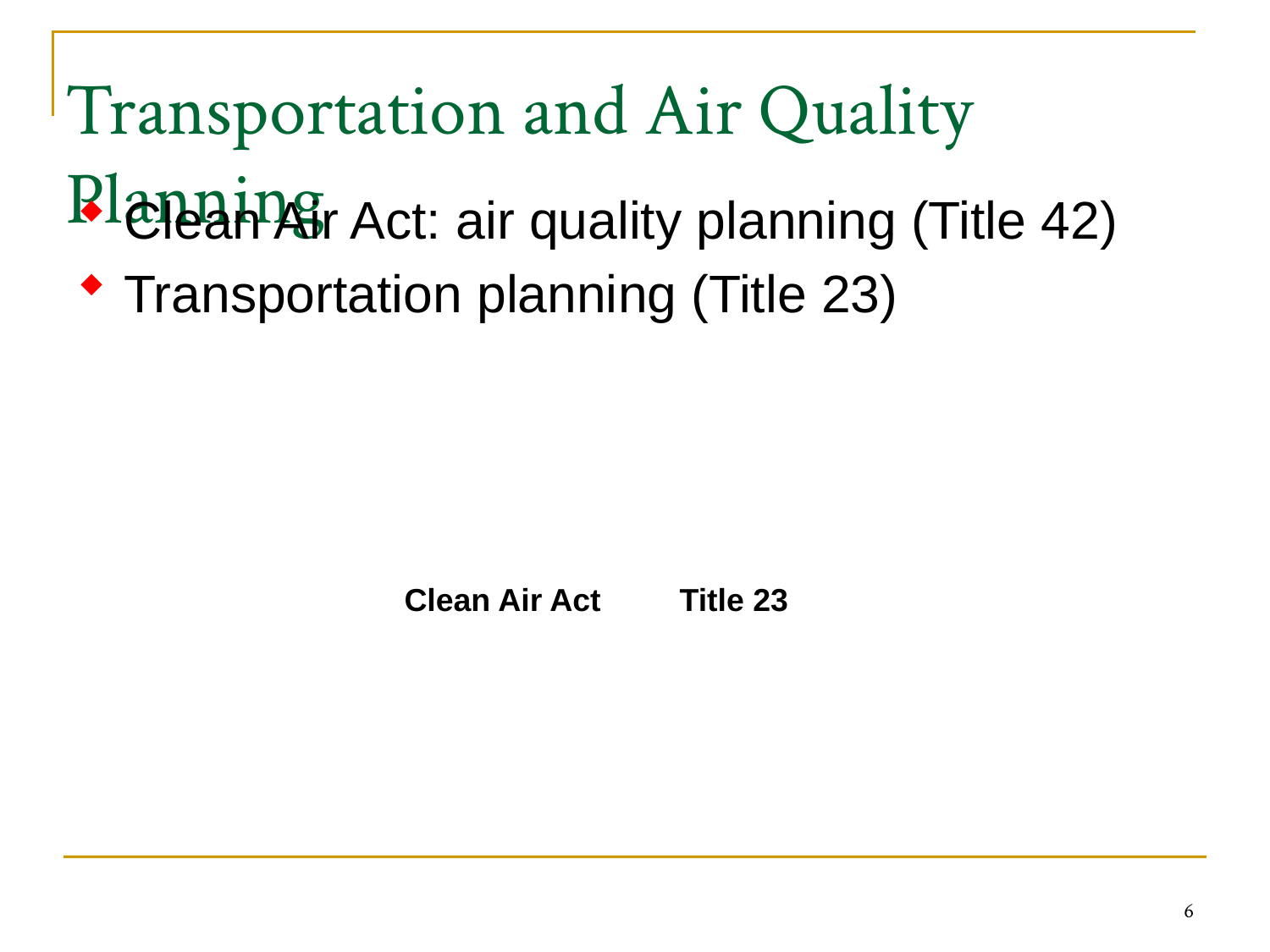

# Transportation and Air Quality Planning
Clean Air Act: air quality planning (Title 42)
Transportation planning (Title 23)

Clean Air Act
Title 23
TEA-21
CAA
6